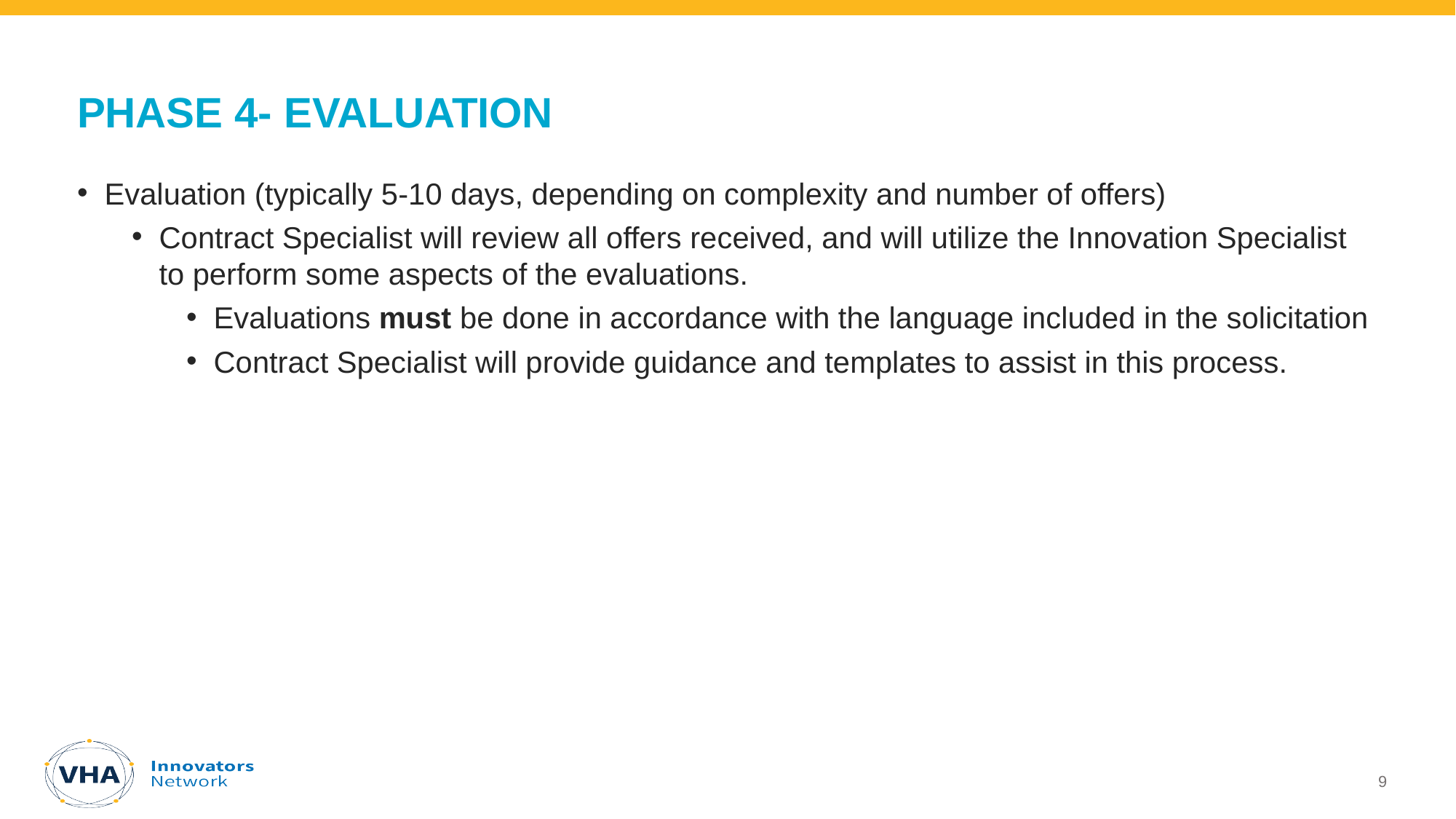

# Phase 4- Evaluation
Evaluation (typically 5-10 days, depending on complexity and number of offers)
Contract Specialist will review all offers received, and will utilize the Innovation Specialist to perform some aspects of the evaluations.
Evaluations must be done in accordance with the language included in the solicitation
Contract Specialist will provide guidance and templates to assist in this process.

9